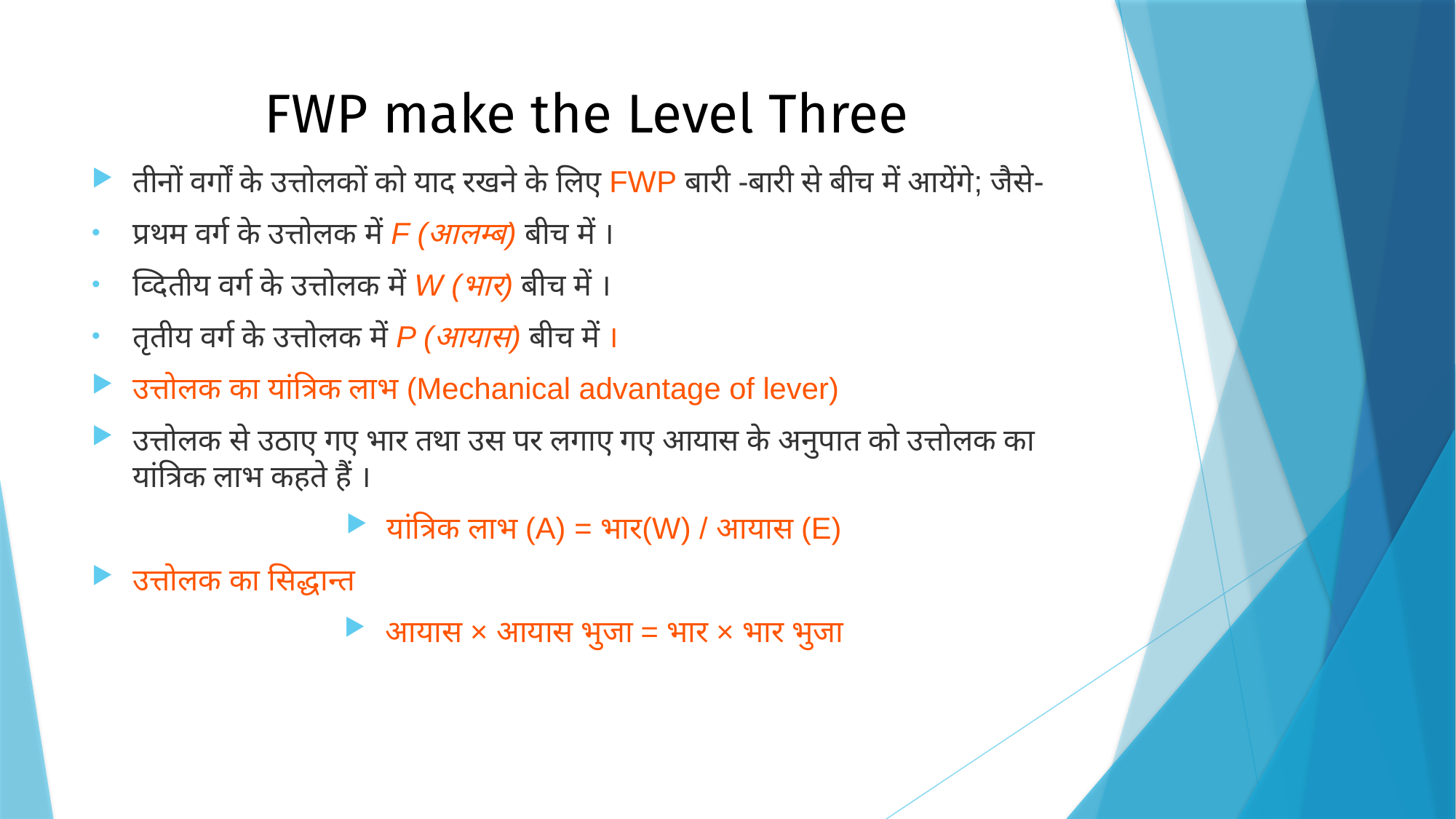

# FWP make the Level Three
तीनों वर्गों के उत्तोलकों को याद रखने के लिए FWP बारी -बारी से बीच में आयेंगे; जैसे-
प्रथम वर्ग के उत्तोलक में F (आलम्ब) बीच में ।
व्दितीय वर्ग के उत्तोलक में W (भार) बीच में ।
तृतीय वर्ग के उत्तोलक में P (आयास) बीच में ।
उत्तोलक का यांत्रिक लाभ (Mechanical advantage of lever)
उत्तोलक से उठाए गए भार तथा उस पर लगाए गए आयास के अनुपात को उत्तोलक का यांत्रिक लाभ कहते हैं ।
यांत्रिक लाभ (A) = भार(W) / आयास (E)
उत्तोलक का सिद्धान्त
आयास × आयास भुजा = भार × भार भुजा